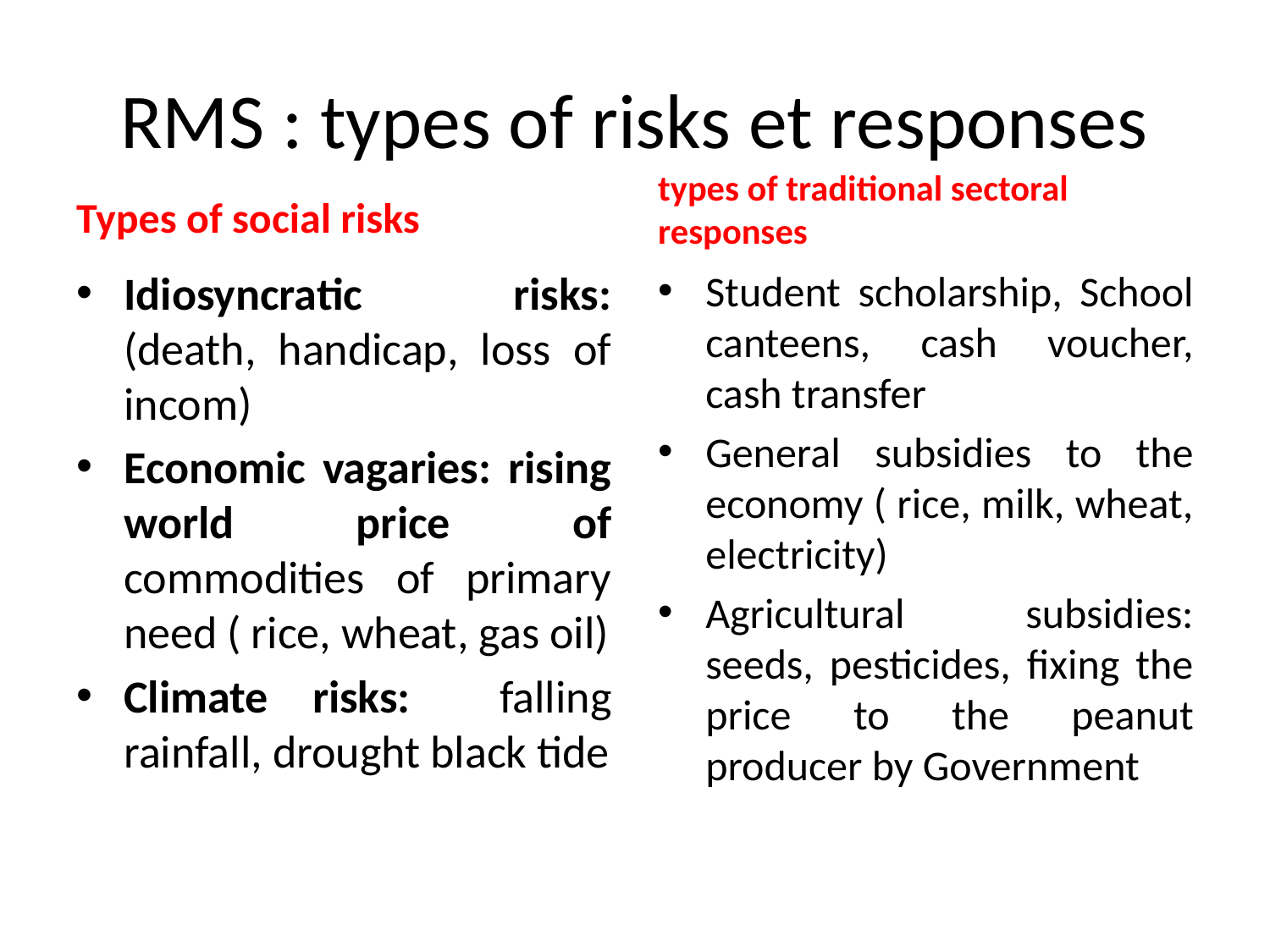

# RMS : types of risks et responses
Types of social risks
types of traditional sectoral responses
Idiosyncratic risks: (death, handicap, loss of incom)
Economic vagaries: rising world price of commodities of primary need ( rice, wheat, gas oil)
Climate risks:  falling rainfall, drought black tide

Student scholarship, School canteens, cash voucher, cash transfer
General subsidies to the economy ( rice, milk, wheat, electricity)
Agricultural subsidies: seeds, pesticides, fixing the price to the peanut producer by Government